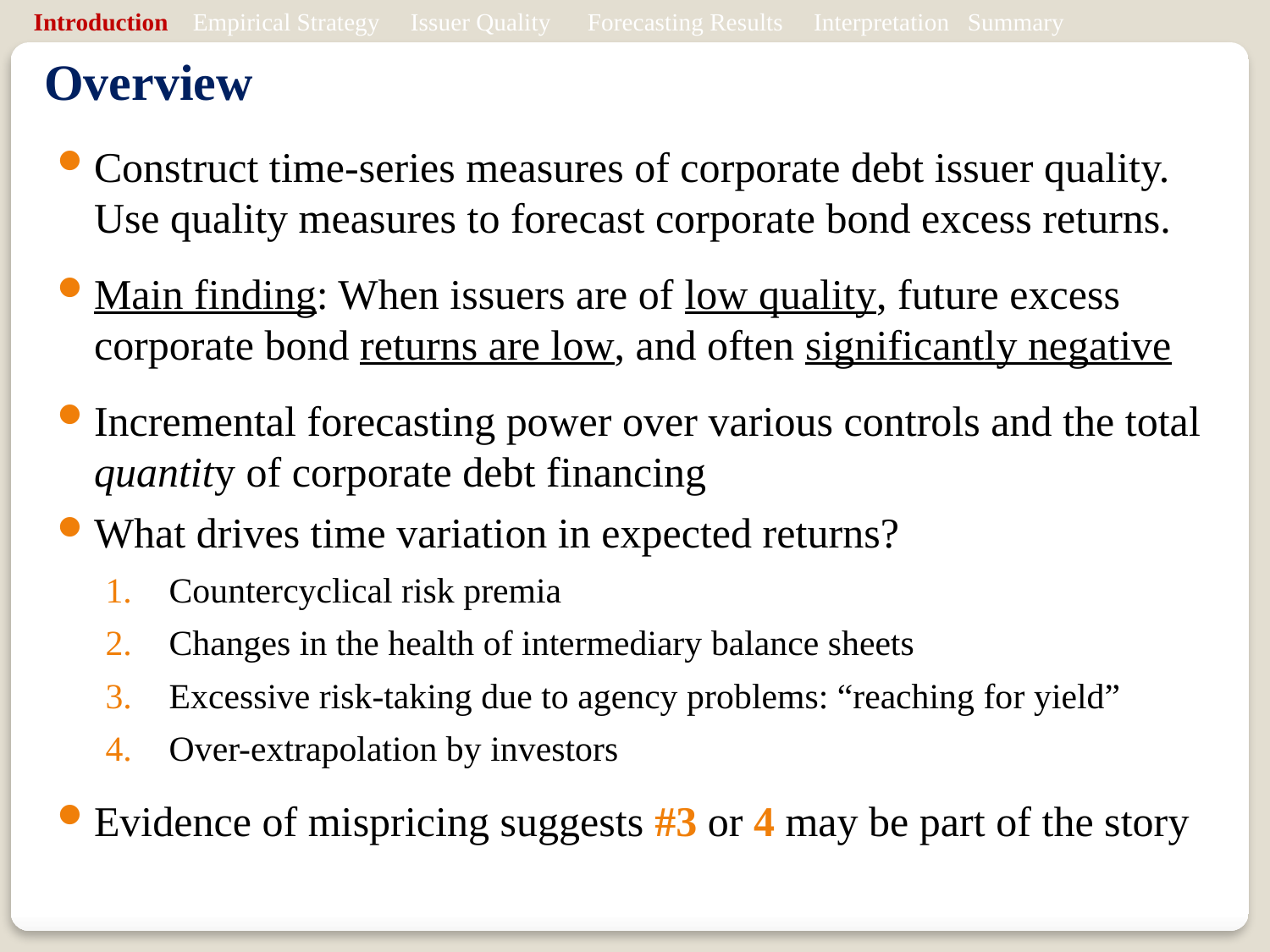

Introduction    Empirical Strategy     Issuer Quality      Forecasting Results     Interpretation   Summary
# Overview
Construct time-series measures of corporate debt issuer quality. Use quality measures to forecast corporate bond excess returns.

Main finding: When issuers are of low quality, future excess corporate bond returns are low, and often significantly negative

Incremental forecasting power over various controls and the total quantity of corporate debt financing
What drives time variation in expected returns?
Countercyclical risk premia
Changes in the health of intermediary balance sheets
Excessive risk-taking due to agency problems: “reaching for yield”
Over-extrapolation by investors

Evidence of mispricing suggests #3 or 4 may be part of the story